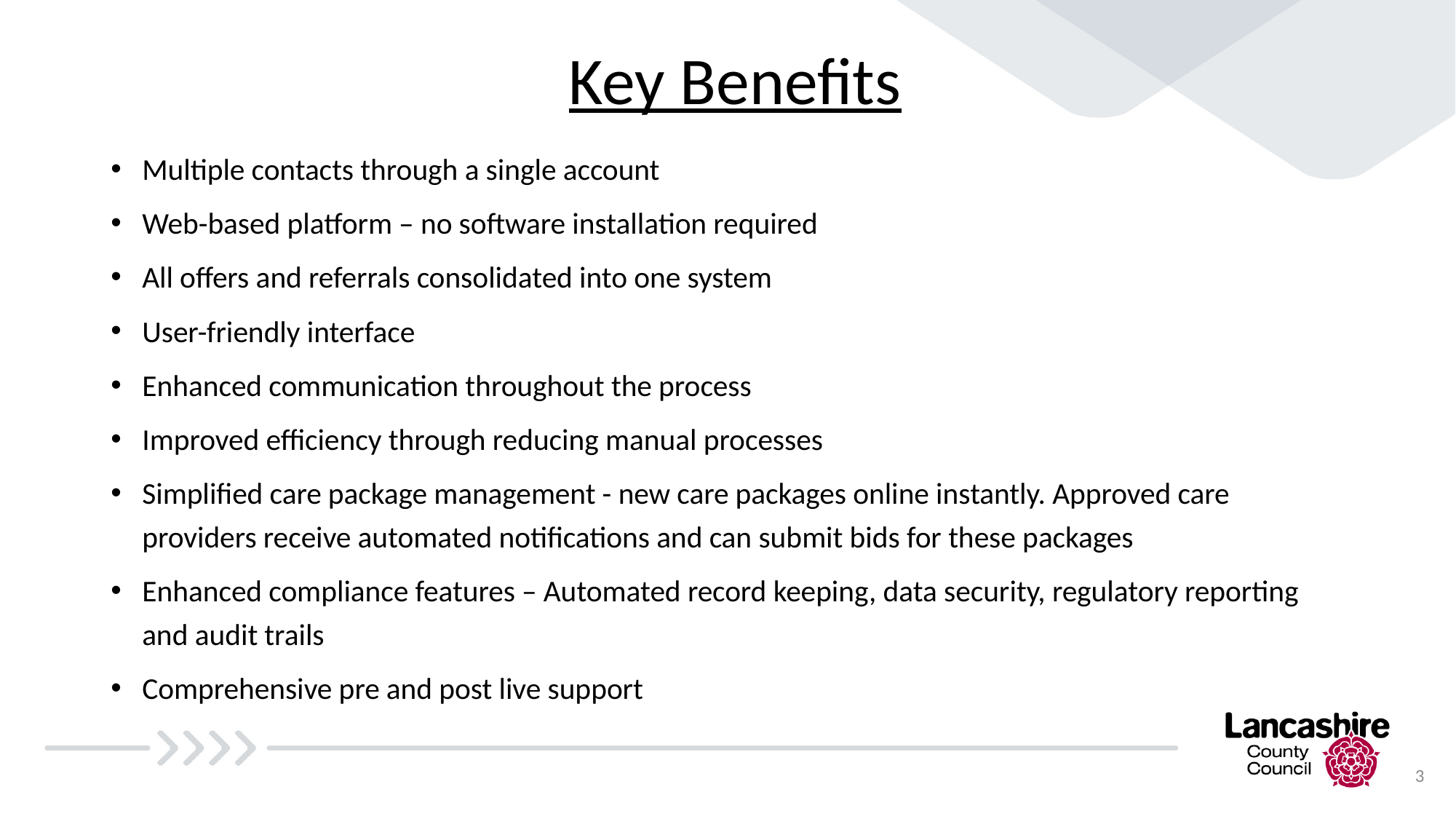

# Key Benefits
Multiple contacts through a single account
Web-based platform – no software installation required
All offers and referrals consolidated into one system
User-friendly interface
Enhanced communication throughout the process
Improved efficiency through reducing manual processes
Simplified care package management - new care packages online instantly. Approved care providers receive automated notifications and can submit bids for these packages
Enhanced compliance features – Automated record keeping, data security, regulatory reporting and audit trails
Comprehensive pre and post live support